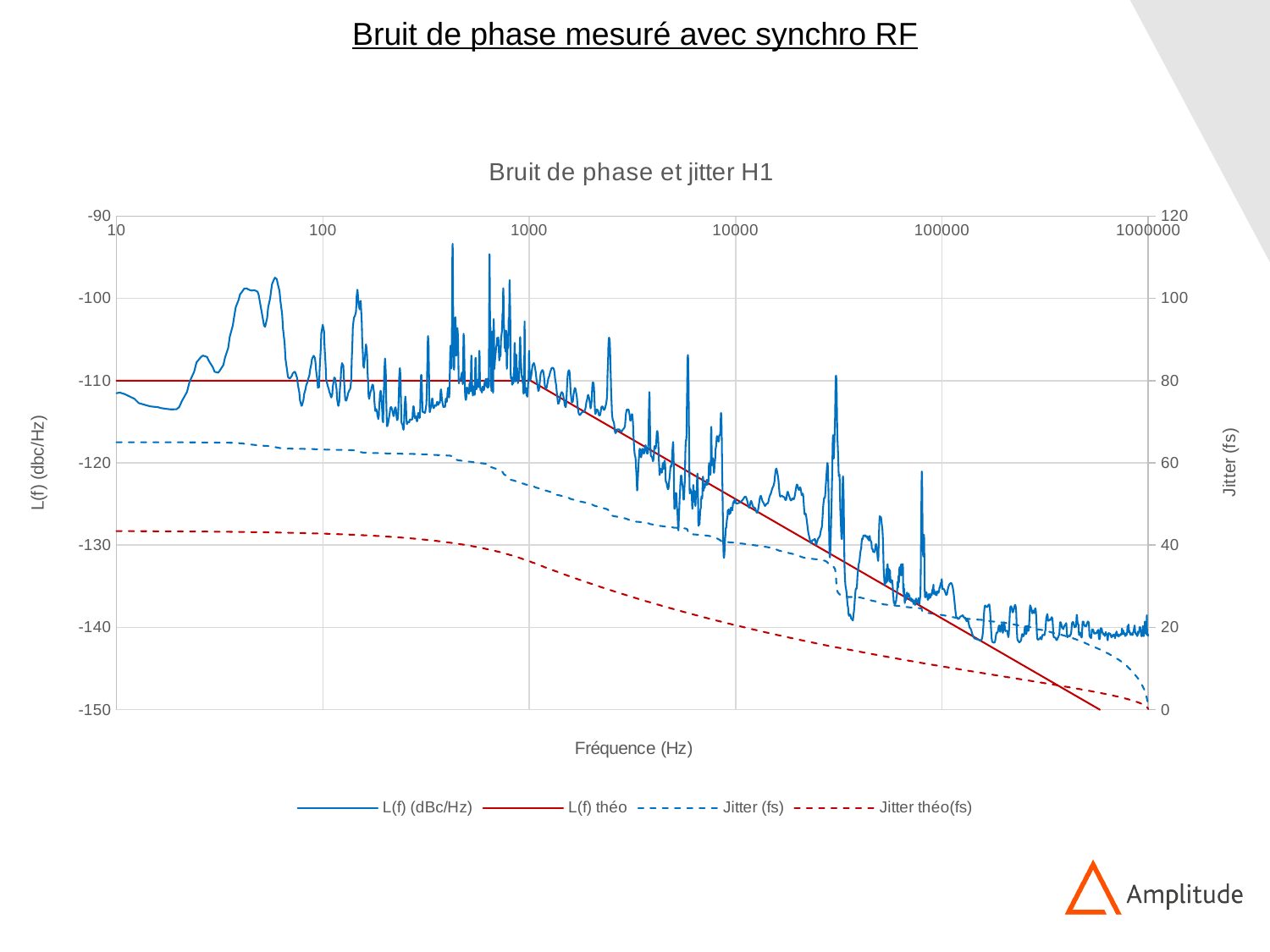

Bruit de phase mesuré avec synchro RF

### Chart: Bruit de phase et jitter H1

| Category | L(f) (dBc/Hz) | L(f) théo | Jitter (fs) | Jitter théo(fs) |
|---|---|---|---|---|